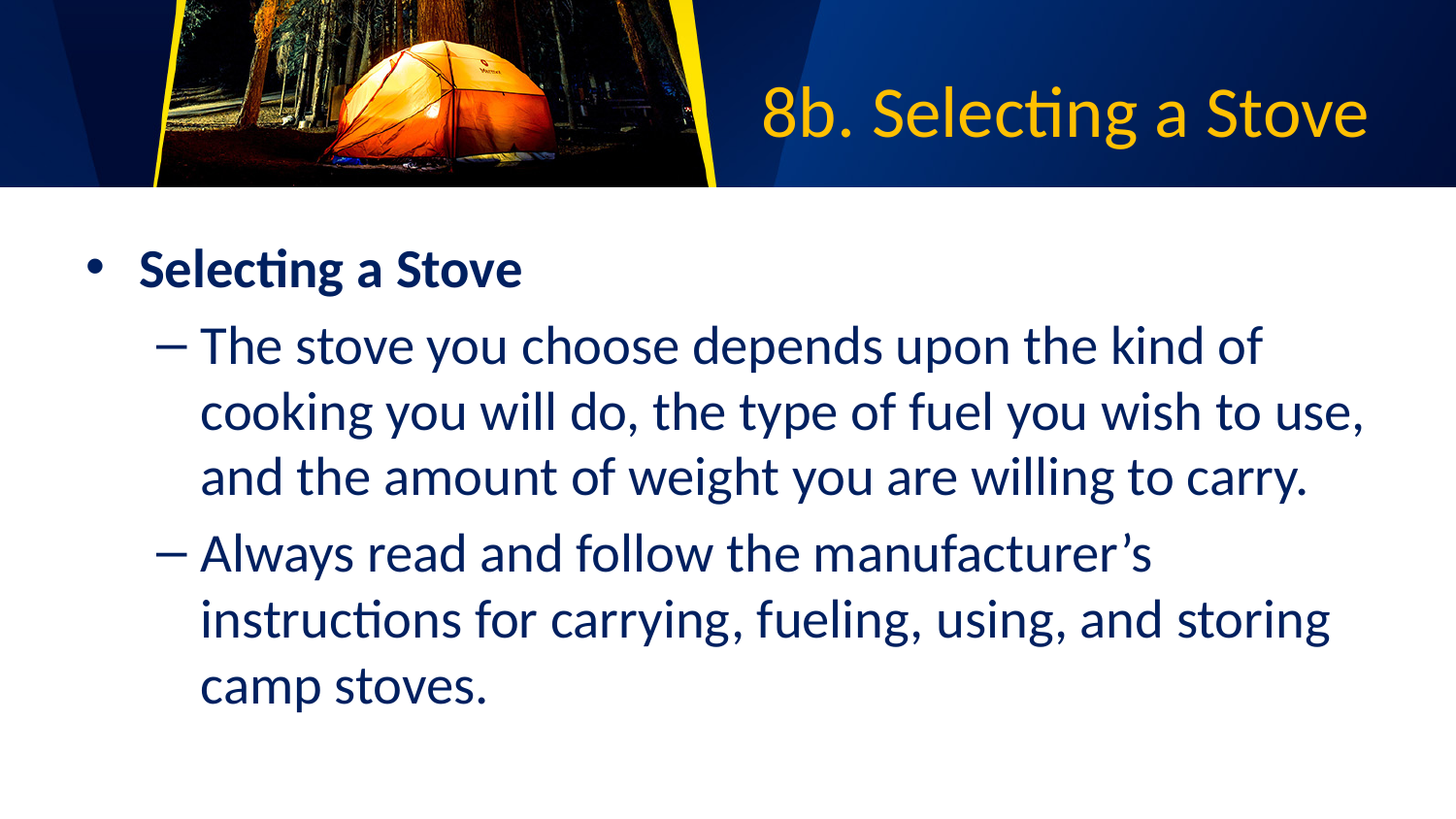

# 8b. Selecting a Stove
Selecting a Stove
The stove you choose depends upon the kind of cooking you will do, the type of fuel you wish to use, and the amount of weight you are willing to carry.
Always read and follow the manufacturer’s instructions for carrying, fueling, using, and storing camp stoves.